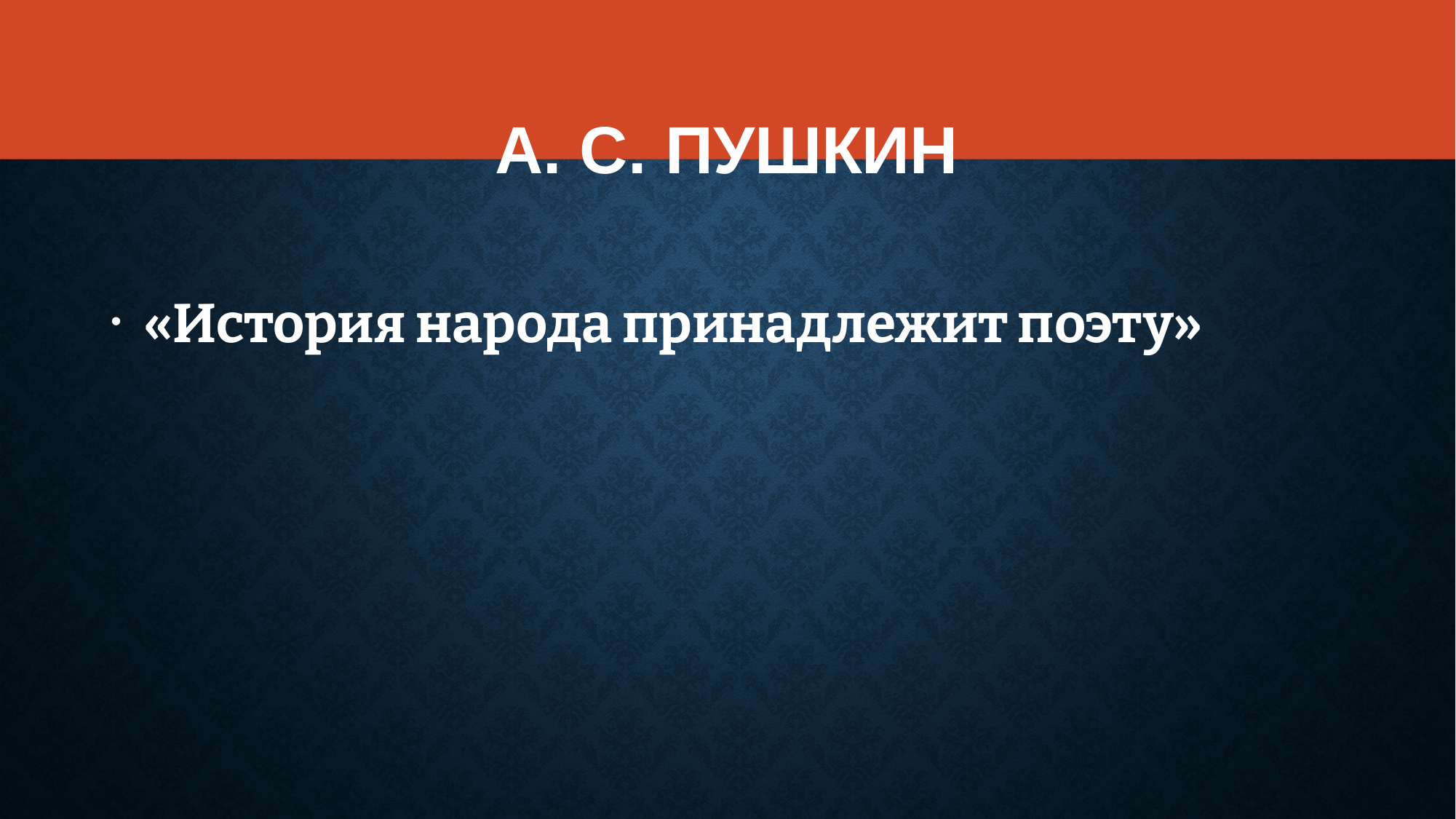

# А. С. Пушкин

 «История народа принадлежит поэту»